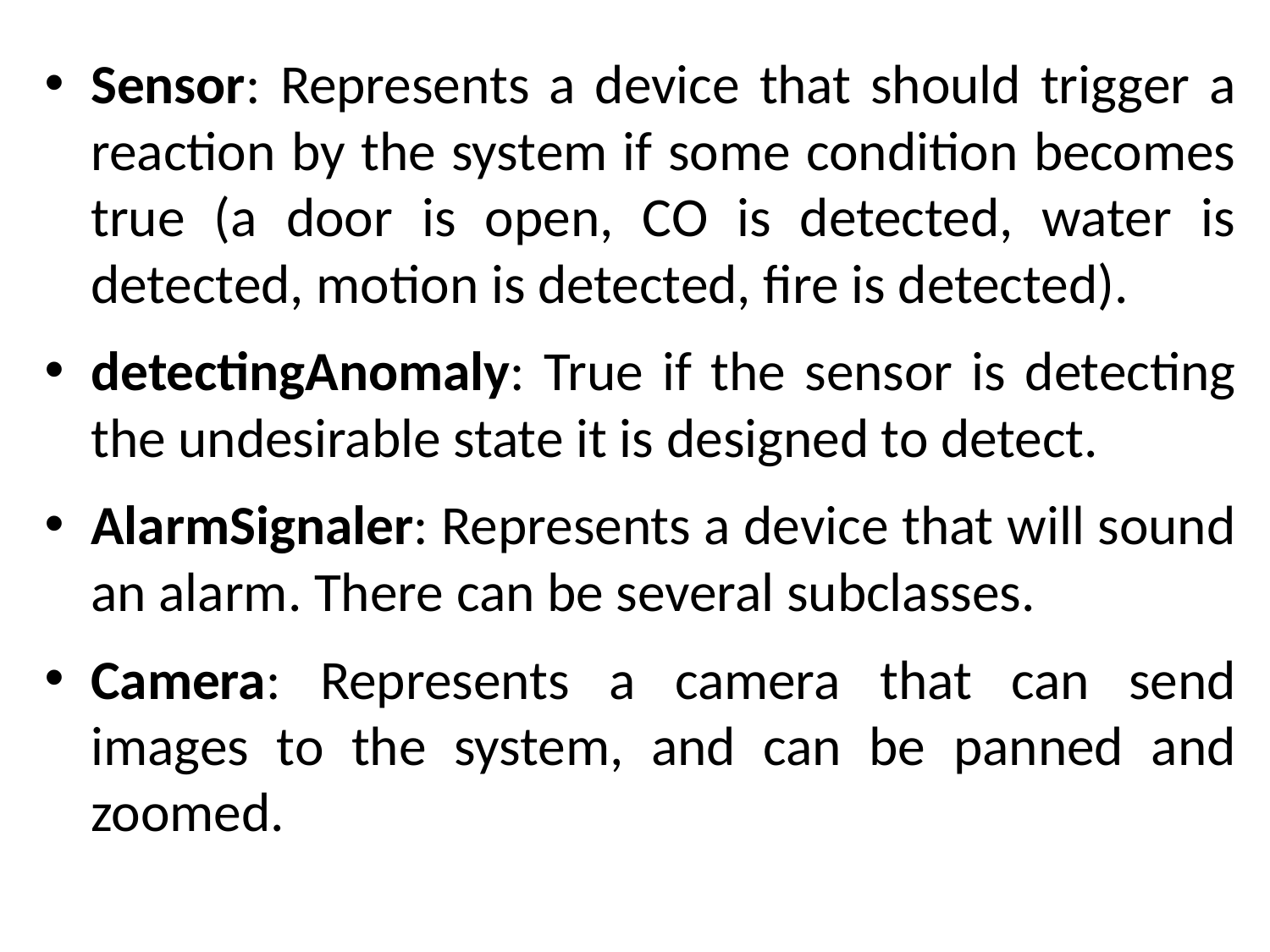

Sensor: Represents a device that should trigger a reaction by the system if some condition becomes true (a door is open, CO is detected, water is detected, motion is detected, fire is detected).
detectingAnomaly: True if the sensor is detecting the undesirable state it is designed to detect.
AlarmSignaler: Represents a device that will sound an alarm. There can be several subclasses.
Camera: Represents a camera that can send images to the system, and can be panned and zoomed.